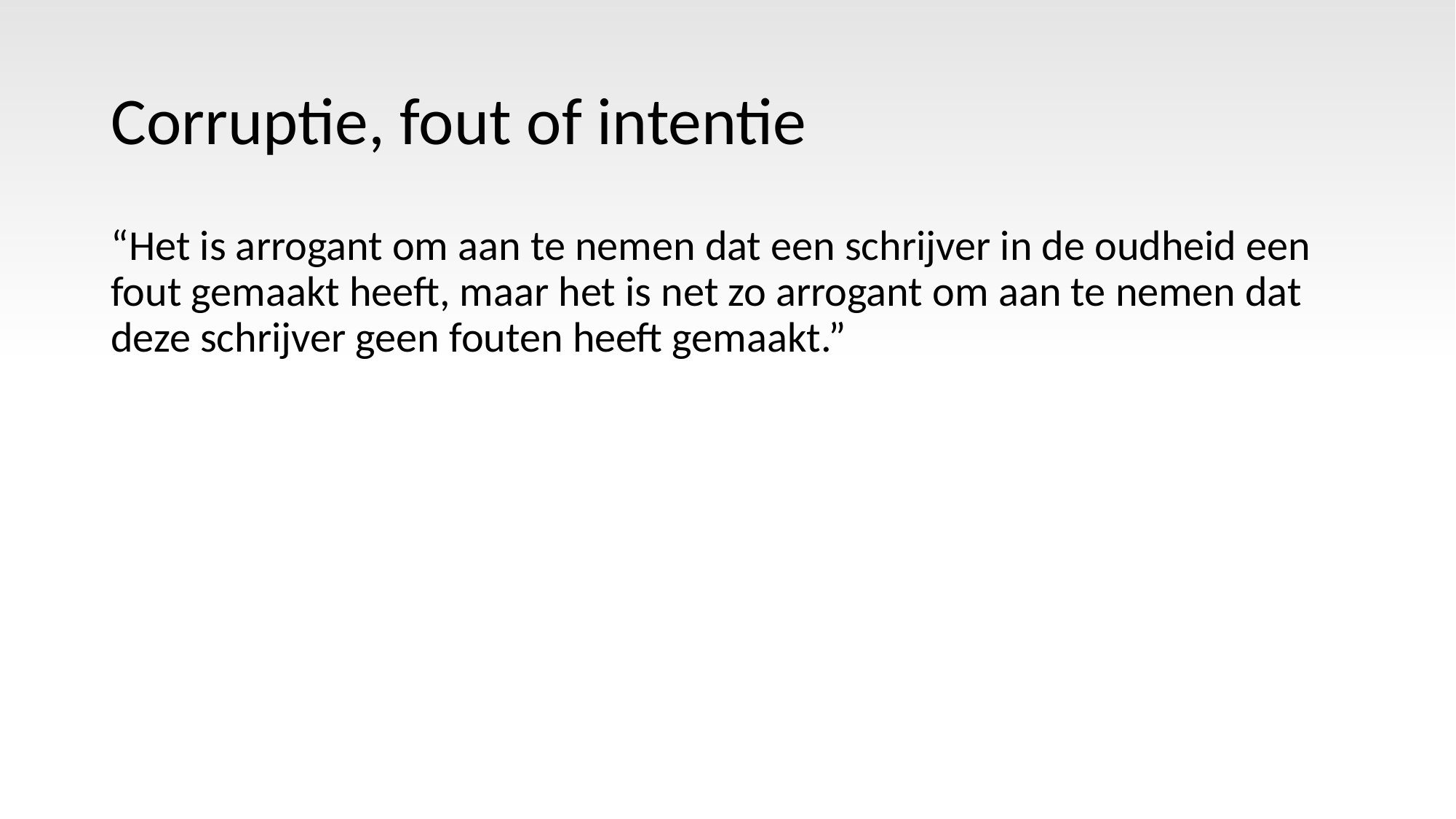

# Corruptie, fout of intentie
“Het is arrogant om aan te nemen dat een schrijver in de oudheid een fout gemaakt heeft, maar het is net zo arrogant om aan te nemen dat deze schrijver geen fouten heeft gemaakt.”